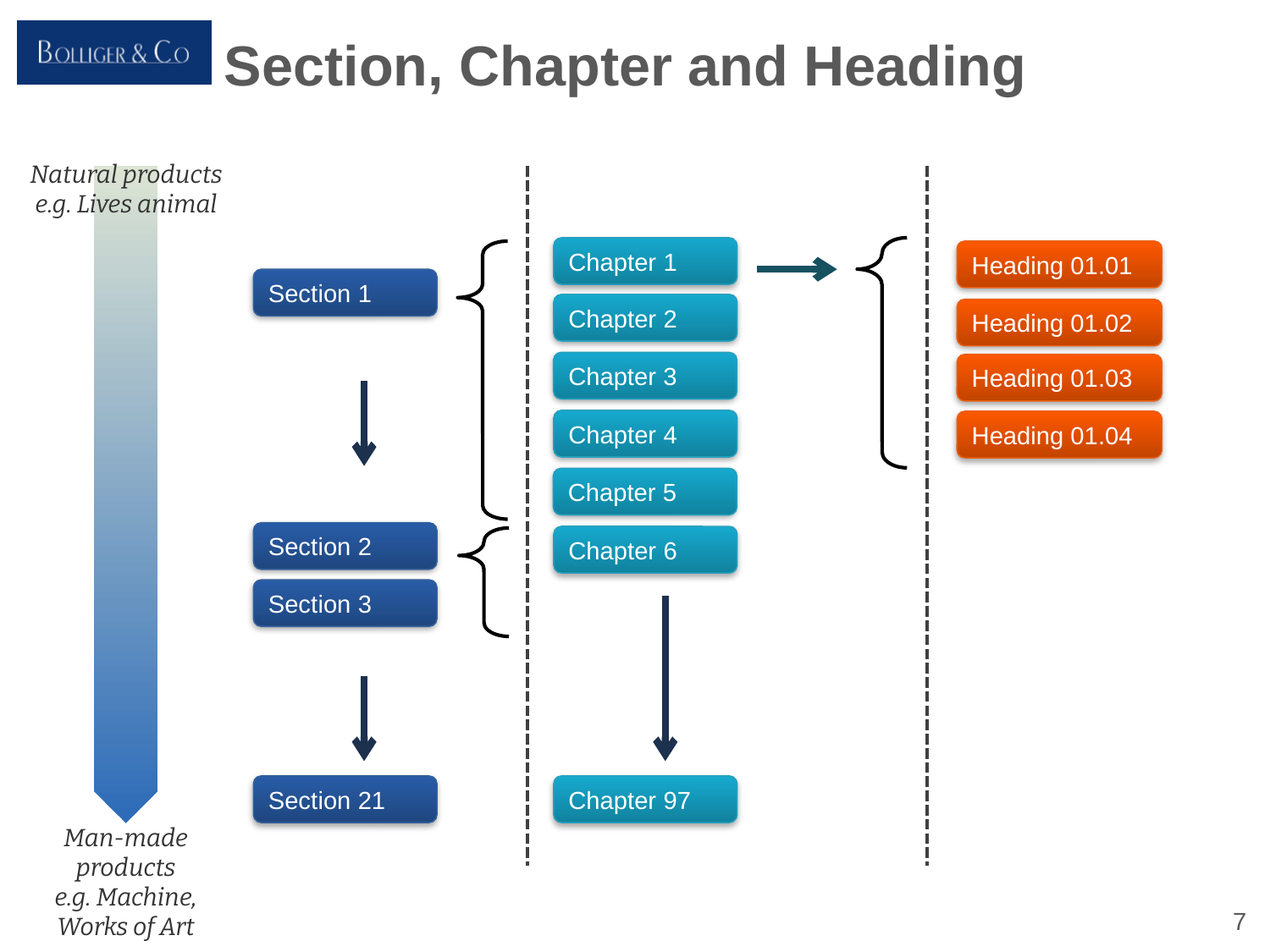

# Section, Chapter and Heading
Natural products
e.g. Lives animal
Chapter 1

Heading 01.01
Section 1
Chapter 2
Heading 01.02
Chapter 3
Heading 01.03
Chapter 4
Heading 01.04

Chapter 5
Section 2
Chapter 6

Section 3
Section 21
Chapter 97
Man-made products
e.g. Machine, Works of Art
7